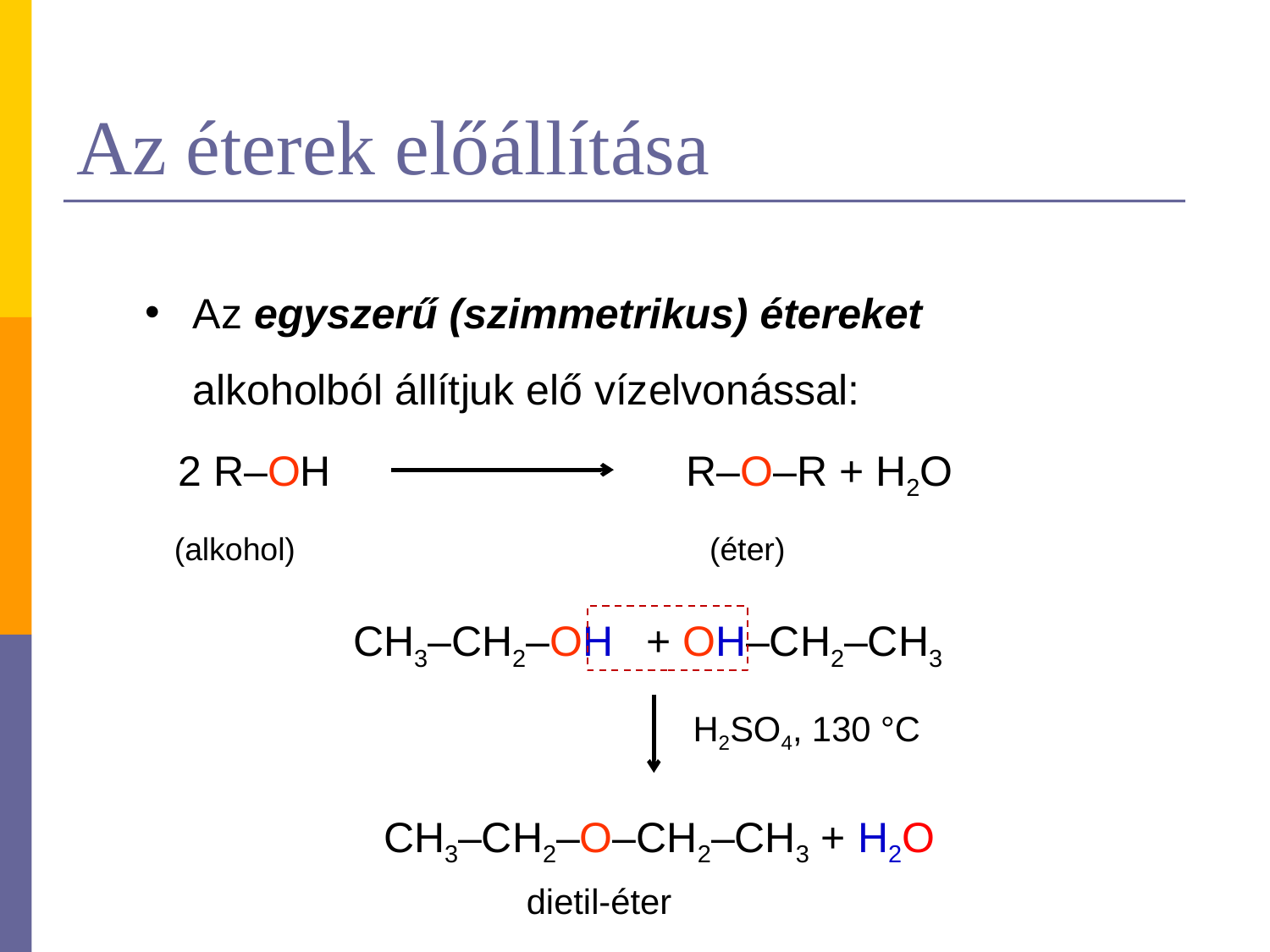

# Az éterek előállítása
Az egyszerű (szimmetrikus) étereket alkoholból állítjuk elő vízelvonással:
2 R–OH			R–O–R + H2O
(alkohol)
(éter)

+ OH–CH2–CH3
CH3–CH2–OH
H2SO4, 130 °C
CH3–CH2–O–CH2–CH3 + H2O
dietil-éter